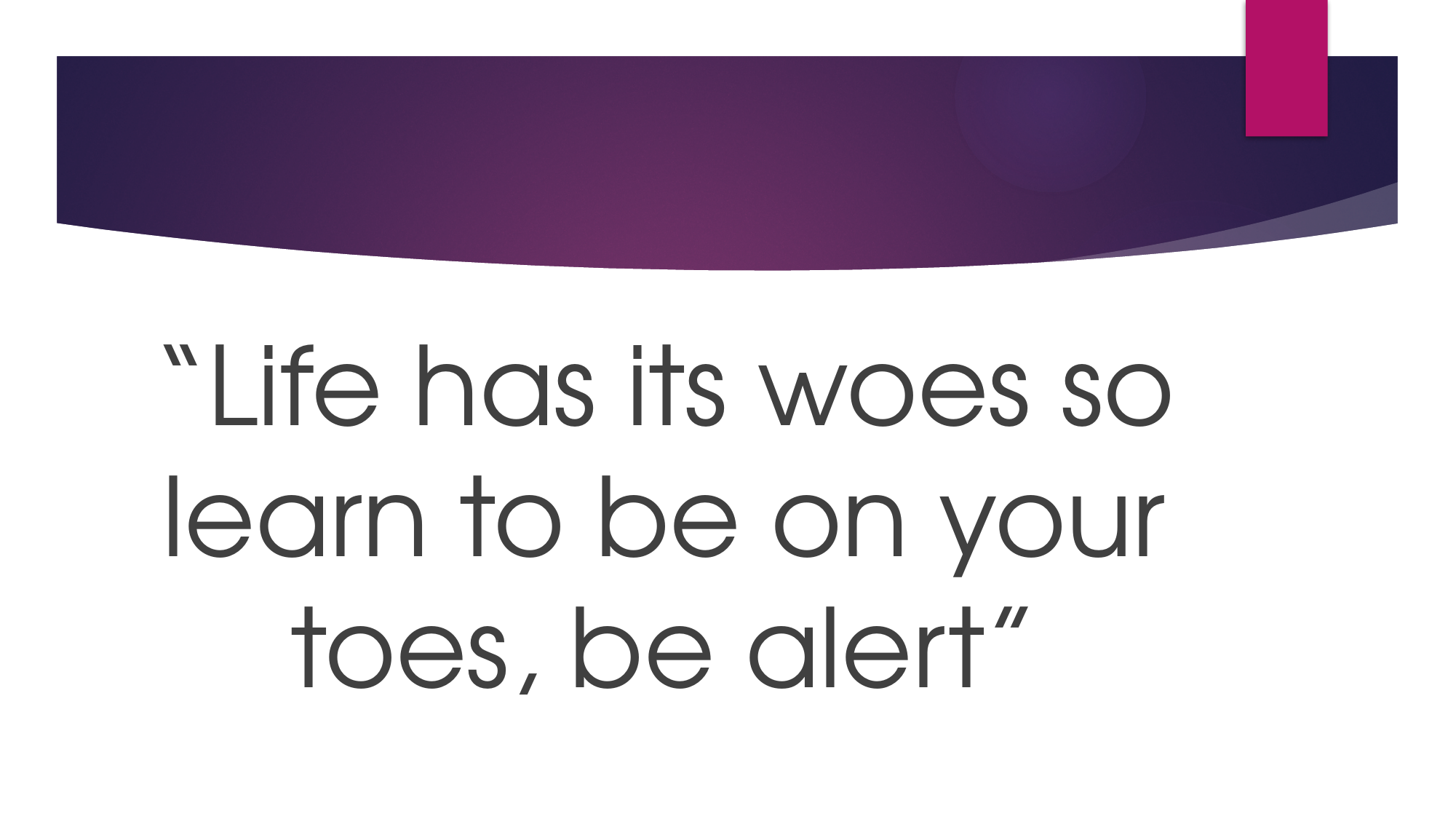

#
“Life has its woes so learn to be on your toes, be alert”